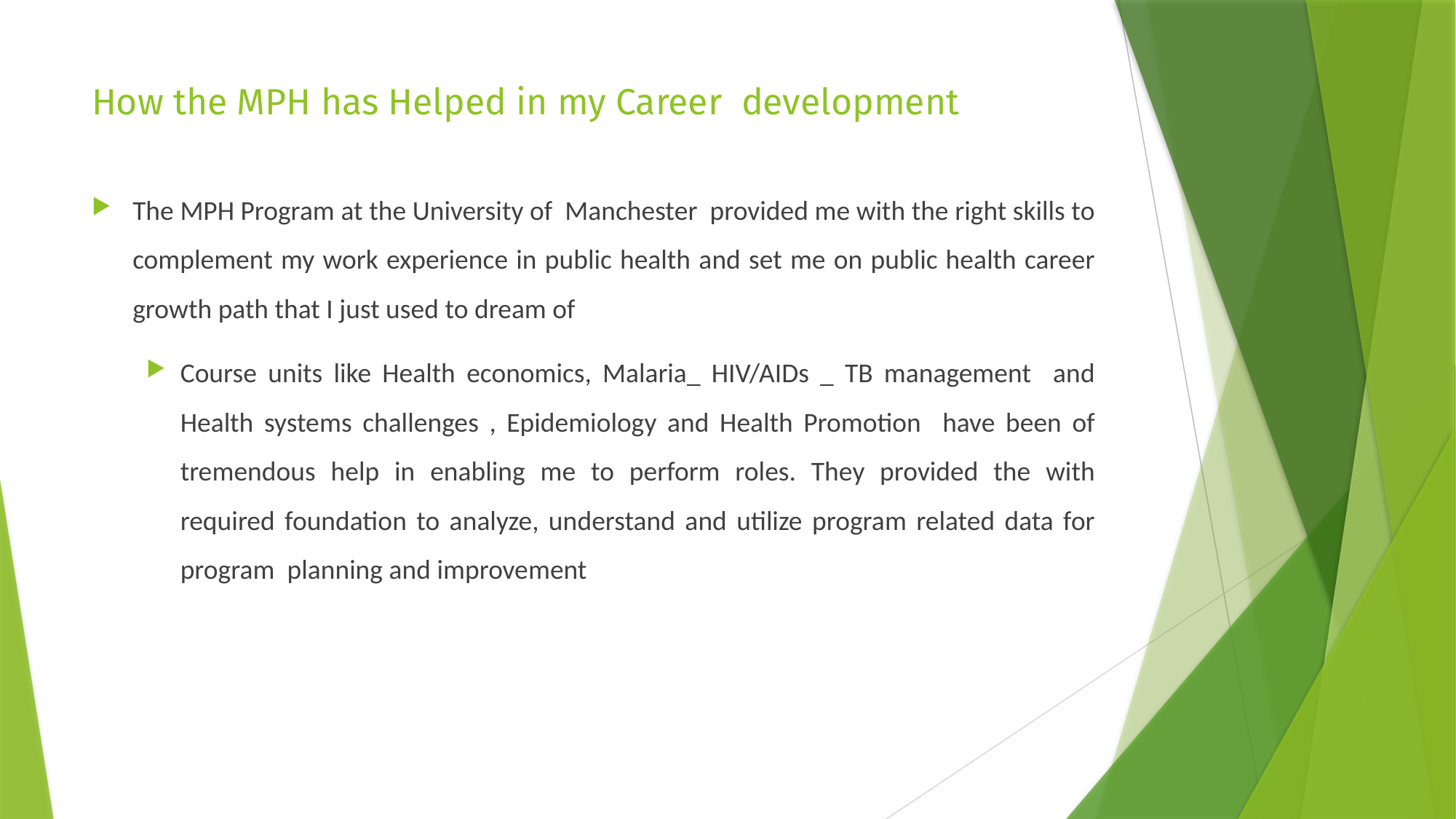

# How the MPH has Helped in my Career  development
The MPH Program at the University of  Manchester  provided me with the right skills to complement my work experience in public health and set me on public health career growth path that I just used to dream of
Course units like Health economics, Malaria_ HIV/AIDs _ TB management  and Health systems challenges , Epidemiology and Health Promotion  have been of tremendous help in enabling me to perform roles. They provided the with required foundation to analyze, understand and utilize program related data for program  planning and improvement